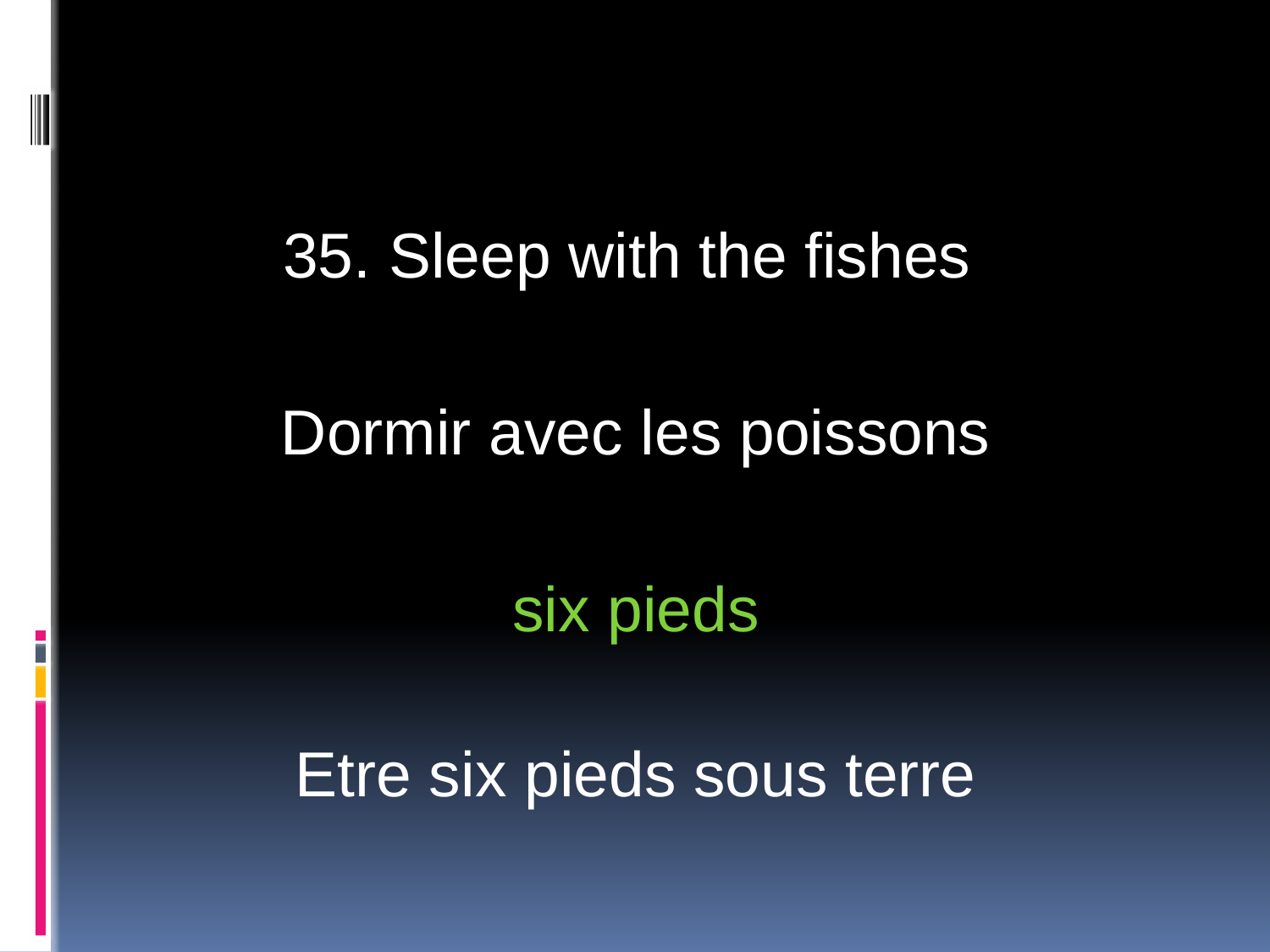

#
35. Sleep with the fishes

Dormir avec les poissons

six pieds
Etre six pieds sous terre